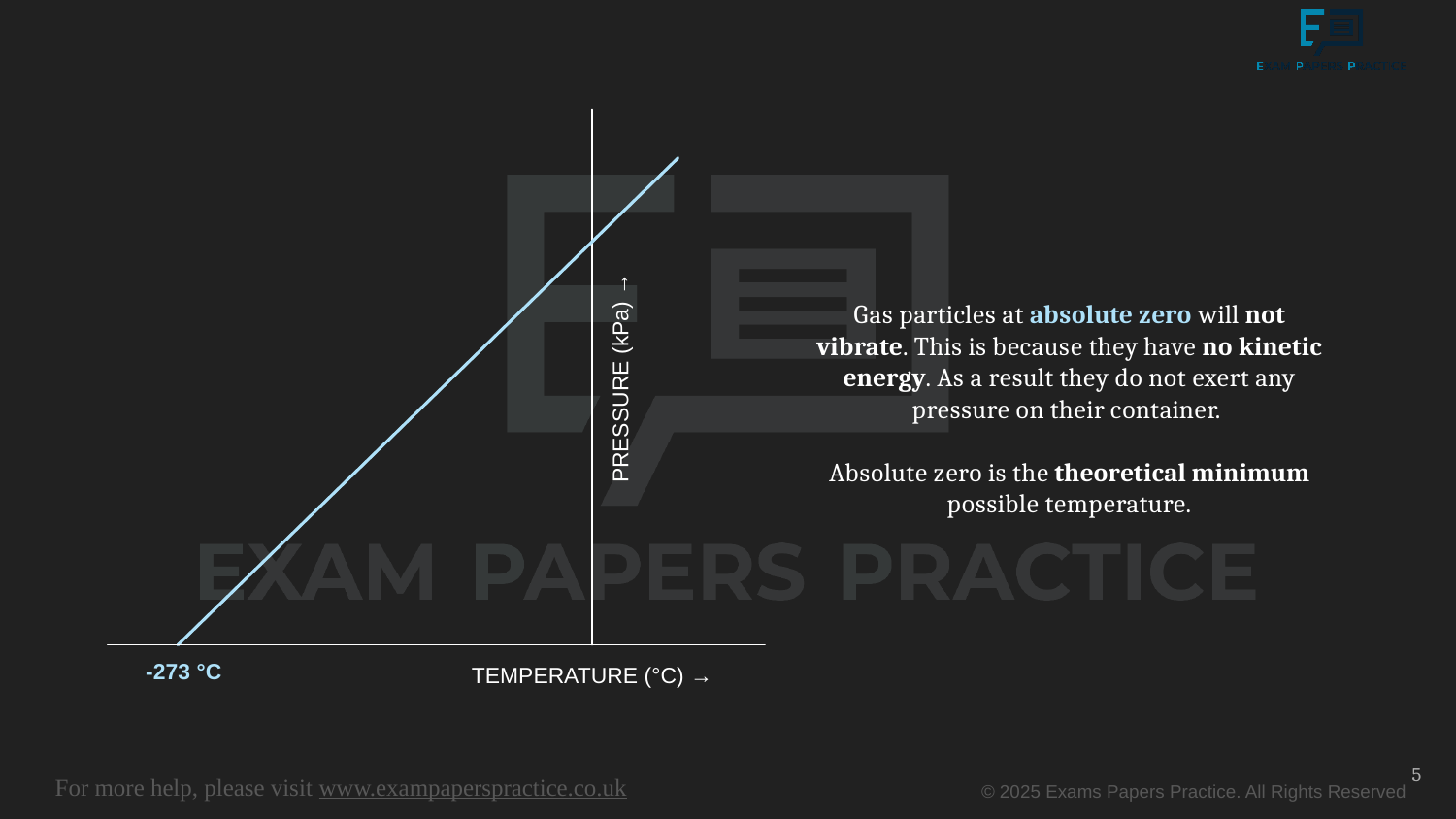

PRESSURE (kPa) →

TEMPERATURE (°C) →

-273 °C
Gas particles at absolute zero will not vibrate. This is because they have no kinetic energy. As a result they do not exert any pressure on their container.

Absolute zero is the theoretical minimum possible temperature.
5